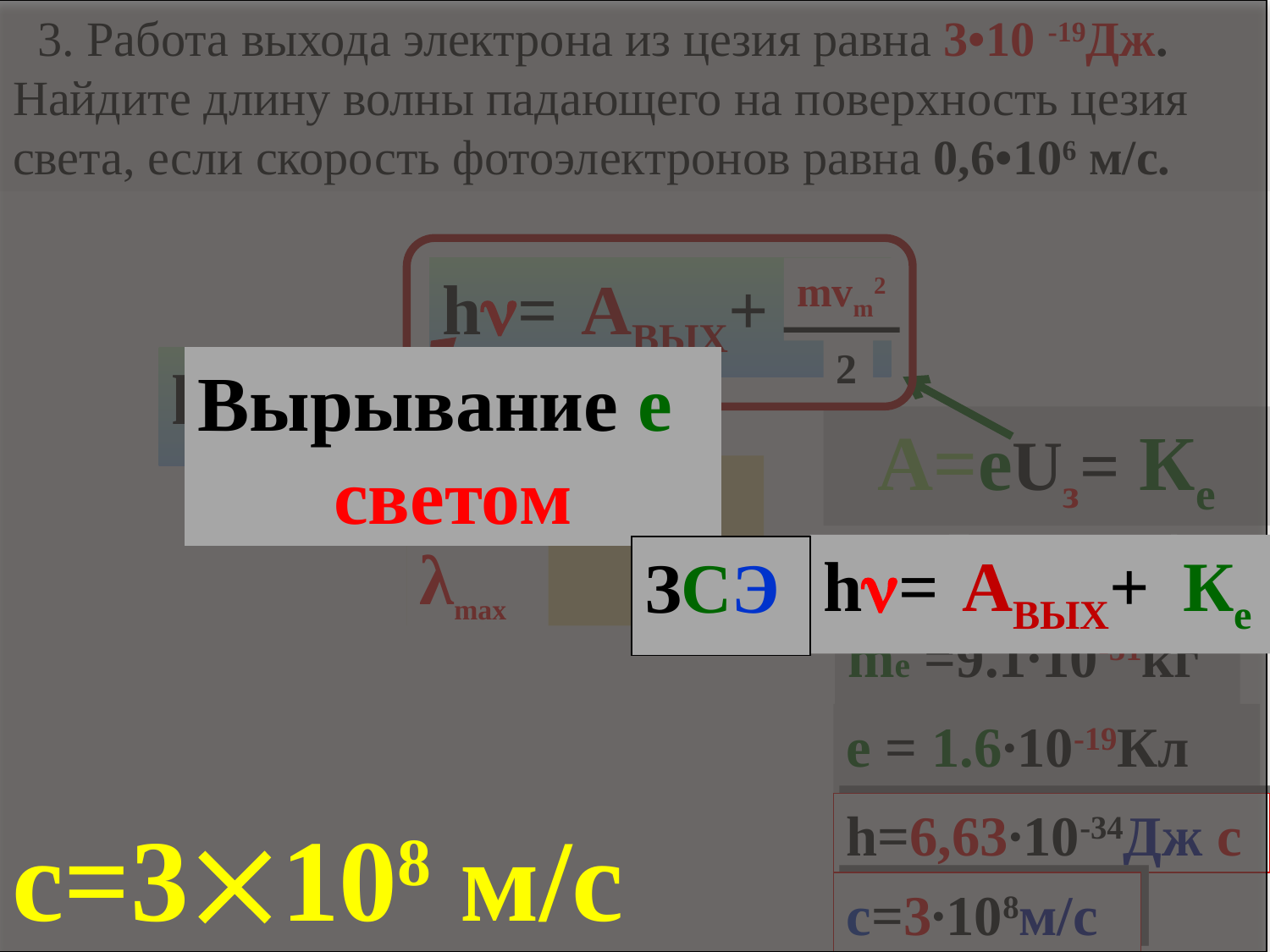

3. Работа выхода электрона из цезия равна 3•10 -19Дж. Найдите длину волны падающего на поверхность цезия света, если скорость фотоэлектронов равна 0,6•106 м/с.

c=3×108 м/с
Вырывание е
светом
Ке
hν=
АВЫХ+
ЗСЭ

mvm2

2
Ке
hν=
АВЫХ+
hc

λ
hν=
А=еUз= Ке
hc
λmax

hνmin=АВЫХ
mе =9.1∙10-31кг
е = 1.6∙10-19Кл
h=6,63∙10-34Дж с
с=3∙108м/с